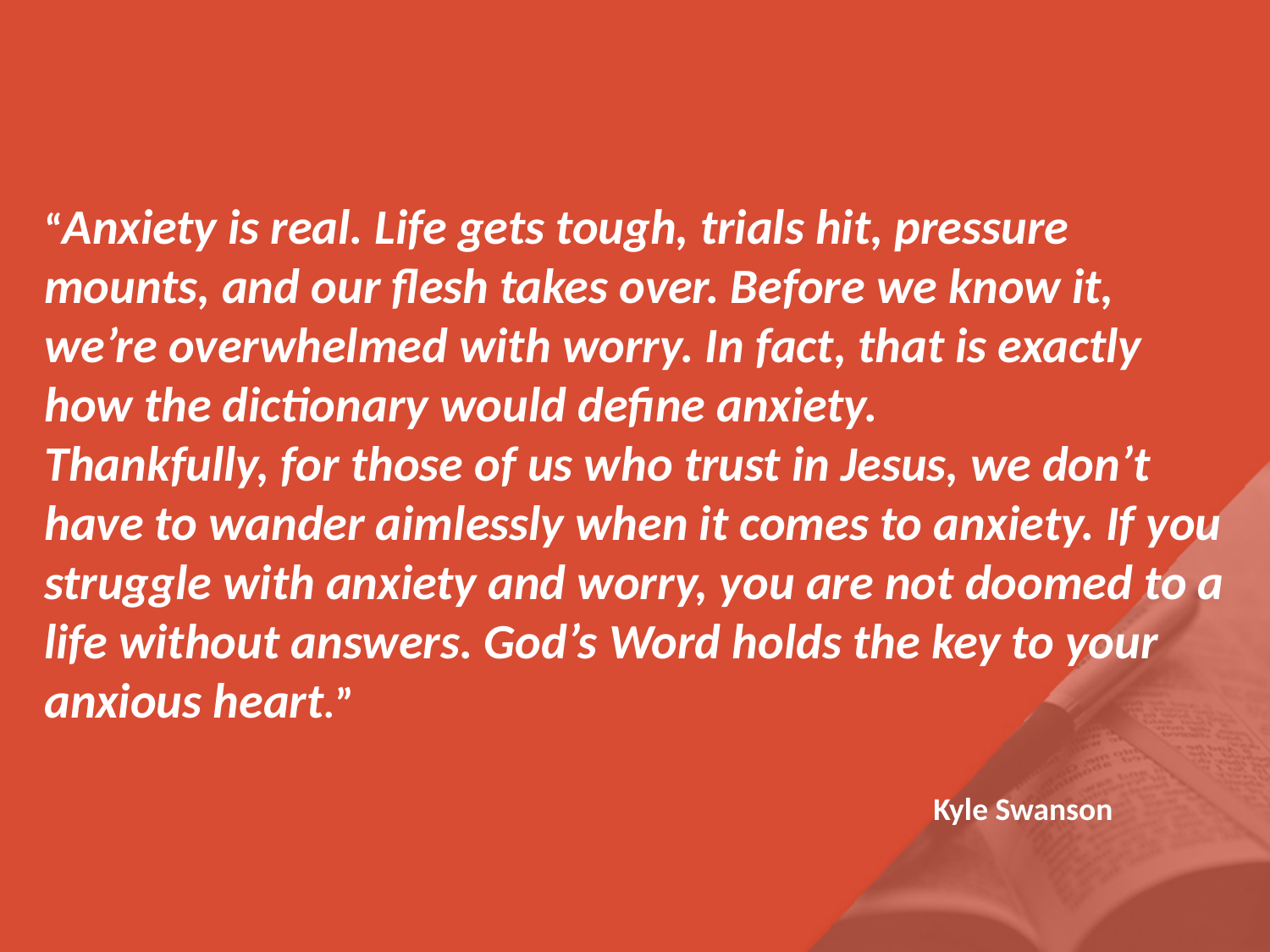

“Anxiety is real. Life gets tough, trials hit, pressure mounts, and our flesh takes over. Before we know it, we’re overwhelmed with worry. In fact, that is exactly how the dictionary would define anxiety.
Thankfully, for those of us who trust in Jesus, we don’t have to wander aimlessly when it comes to anxiety. If you struggle with anxiety and worry, you are not doomed to a life without answers. God’s Word holds the key to your anxious heart.”

							Kyle Swanson